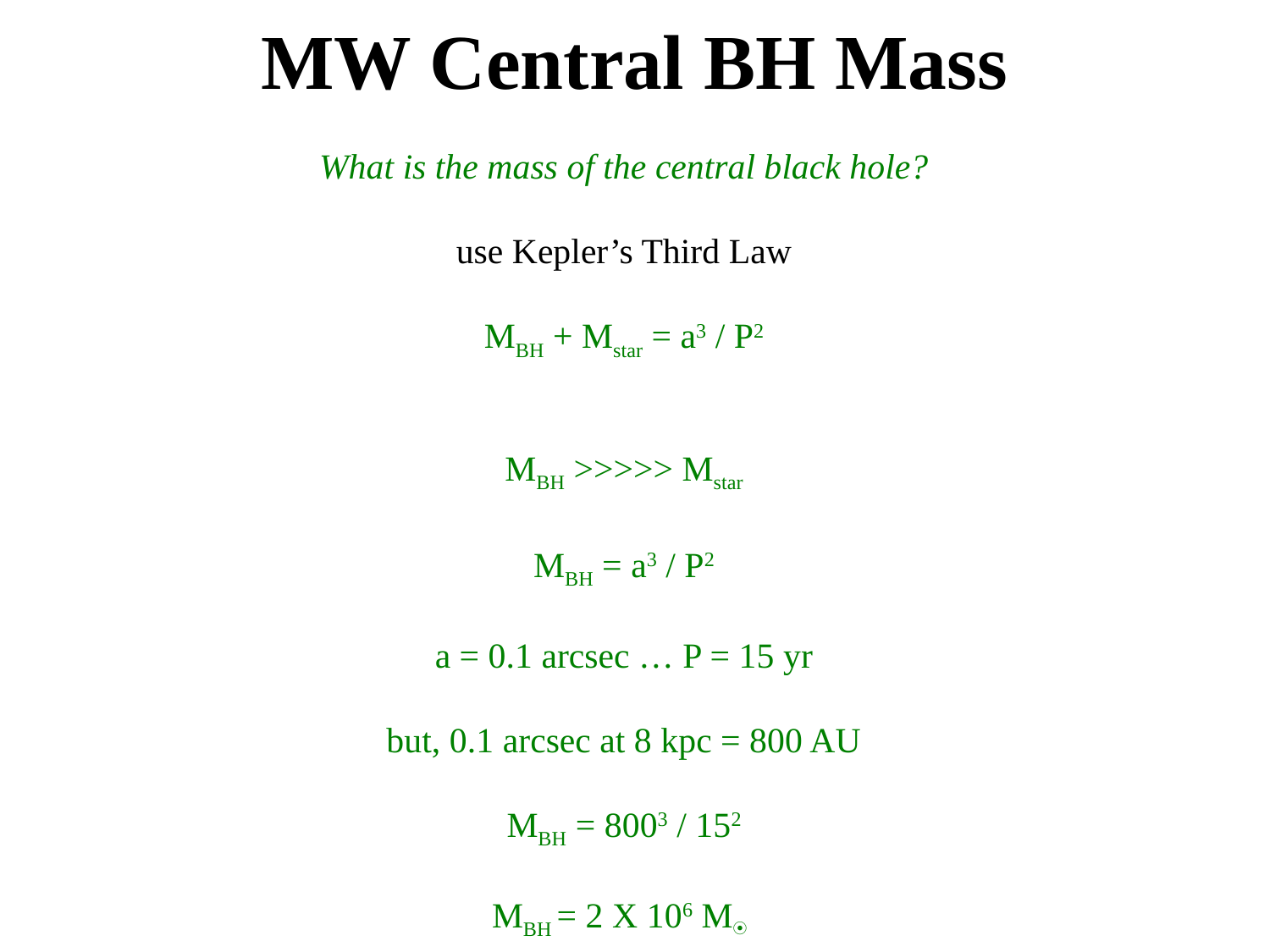

# MW Central BH Mass
What is the mass of the central black hole?

use Kepler’s Third Law

MBH + Mstar = a3 / P2

MBH >>>>> Mstar

MBH = a3 / P2

a = 0.1 arcsec … P = 15 yr

but, 0.1 arcsec at 8 kpc = 800 AU

MBH = 8003 / 152

MBH = 2 X 106 M⦿